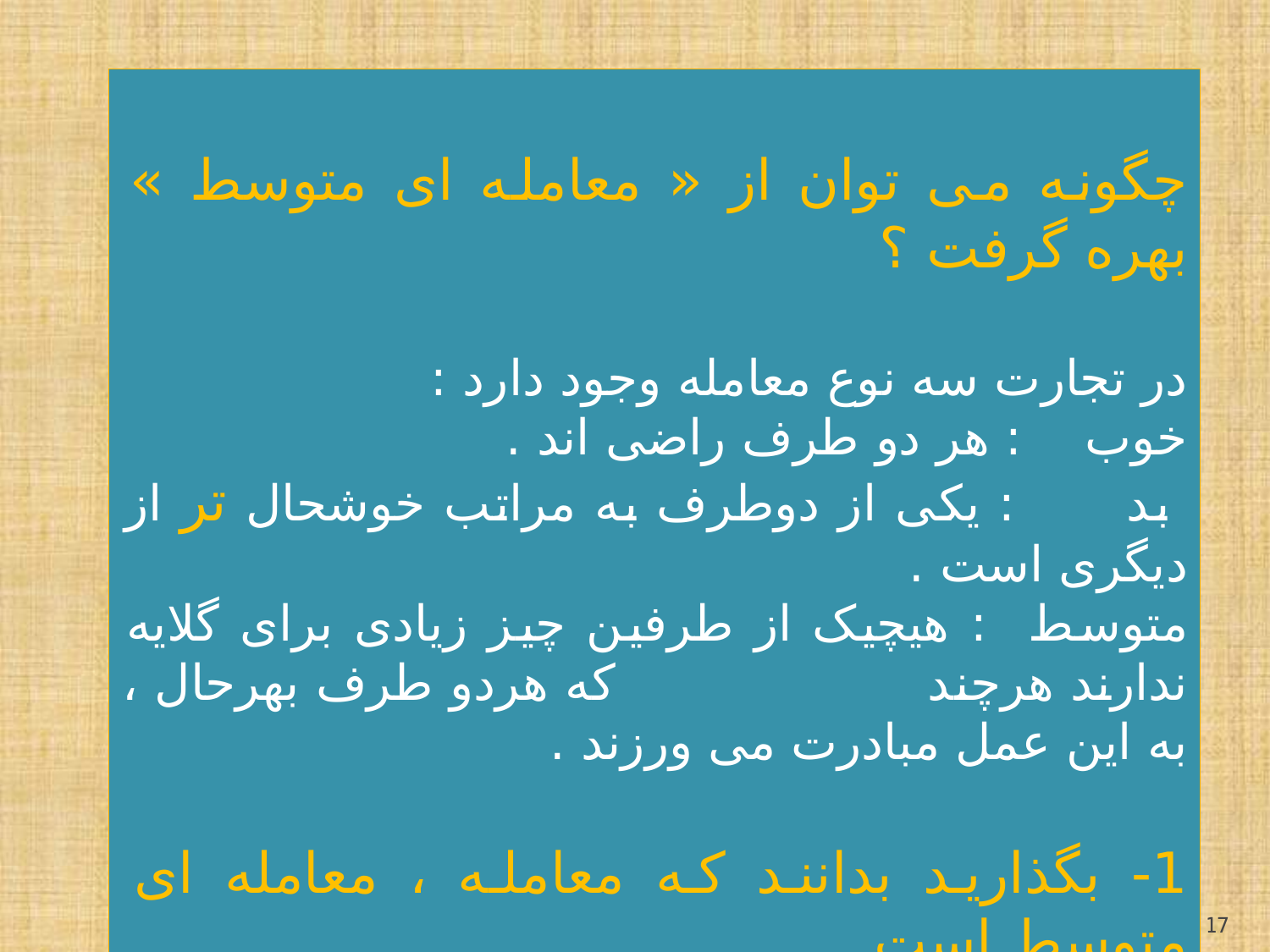

چگونه می توان از « معامله ای متوسط » بهره گرفت ؟

در تجارت سه نوع معامله وجود دارد :
خوب    : هر دو طرف راضی اند .
 بد      : یکی از دوطرف به مراتب خوشحال تر از دیگری است .
متوسط  : هیچیک از طرفین چیز زیادی برای گلایه ندارند هرچند                   که هردو طرف بهرحال ، به این عمل مبادرت می ورزند .

1- بگذارید بدانند که معامله ، معامله ای متوسط است .
2- با چشمان باز وارد عمل شوید

17